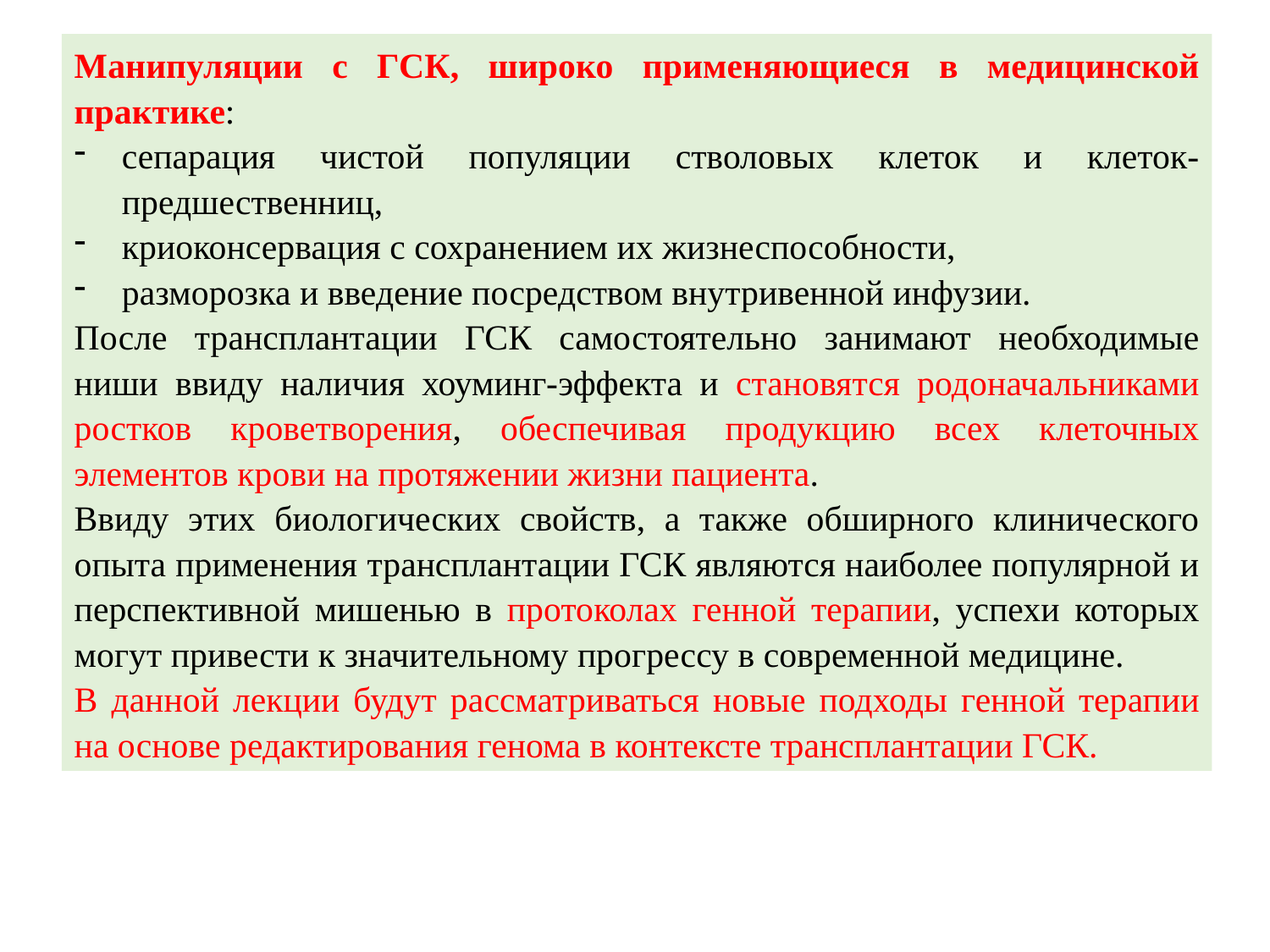

Манипуляции с ГСК, широко применяющиеся в медицинской практике:
сепарация чистой популяции стволовых клеток и клеток-предшественниц,
криоконсервация с сохранением их жизнеспособности,
разморозка и введение посредством внутривенной инфузии.
После трансплантации ГСК самостоятельно занимают необходимые ниши ввиду наличия хоуминг-эффекта и становятся родоначальниками ростков кроветворения, обеспечивая продукцию всех клеточных элементов крови на протяжении жизни пациента.
Ввиду этих биологических свойств, а также обширного клинического опыта применения трансплантации ГСК являются наиболее популярной и перспективной мишенью в протоколах генной терапии, успехи которых могут привести к значительному прогрессу в современной медицине.
В данной лекции будут рассматриваться новые подходы генной терапии на основе редактирования генома в контексте трансплантации ГСК.